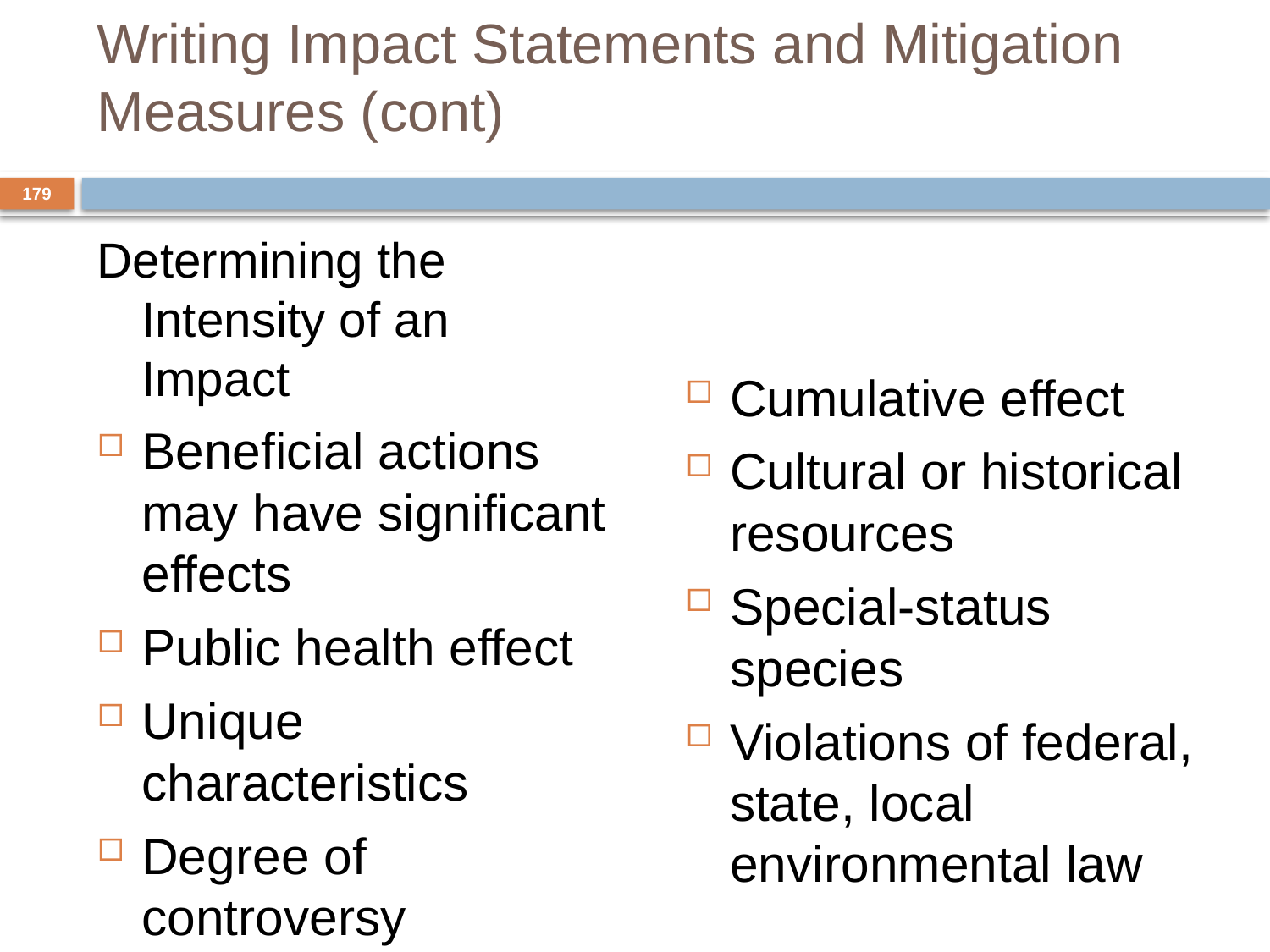

# Writing Impact Statements and Mitigation Measures (cont)
179

Cumulative effect
Cultural or historical resources
Special-status species
Violations of federal, state, local environmental law
Determining the Intensity of an Impact
Beneficial actions may have significant effects
Public health effect
Unique characteristics
Degree of controversy
Degree of unique or unknown risk